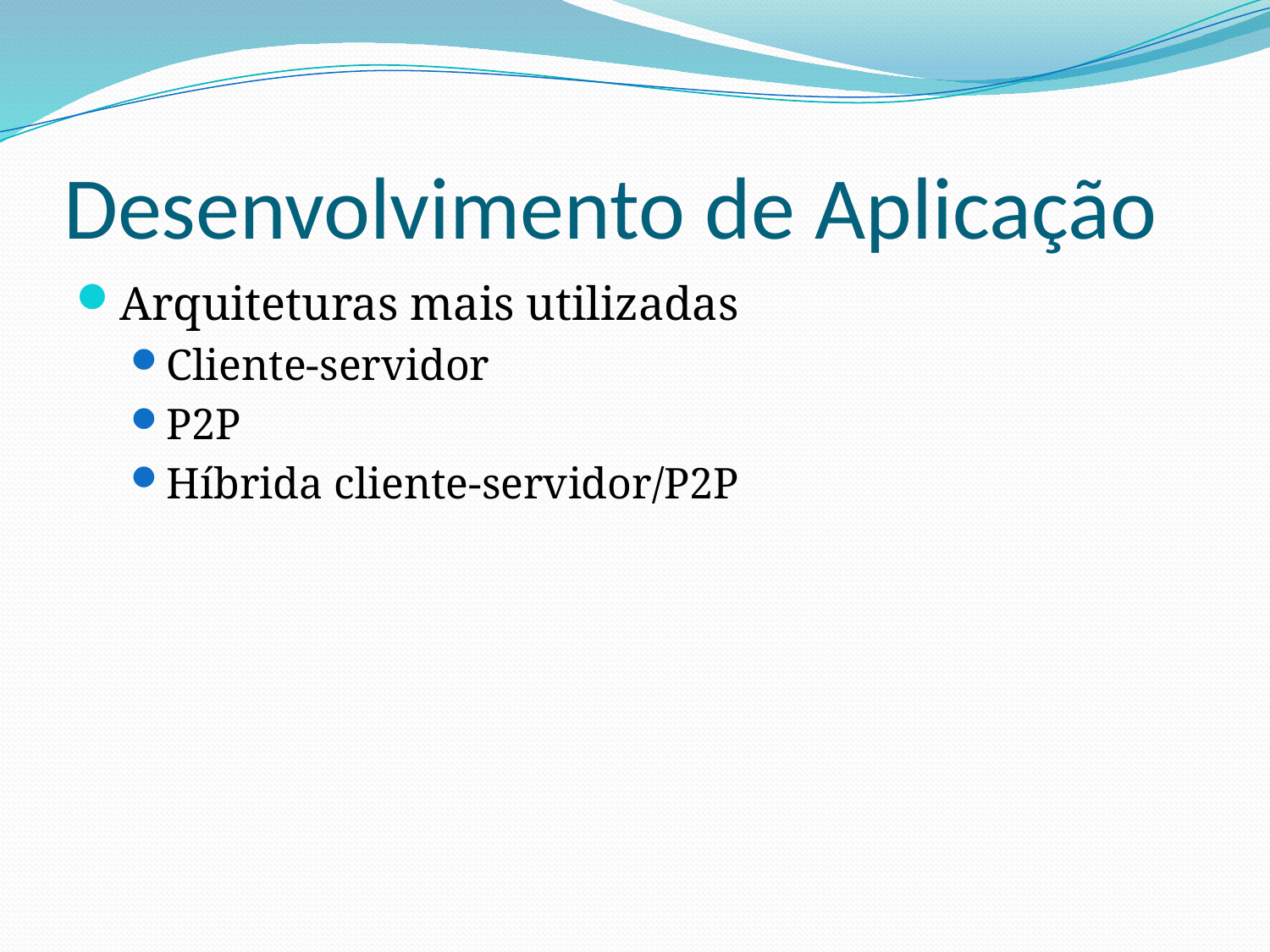

# Desenvolvimento de Aplicação
Arquiteturas mais utilizadas
Cliente-servidor
P2P
Híbrida cliente-servidor/P2P